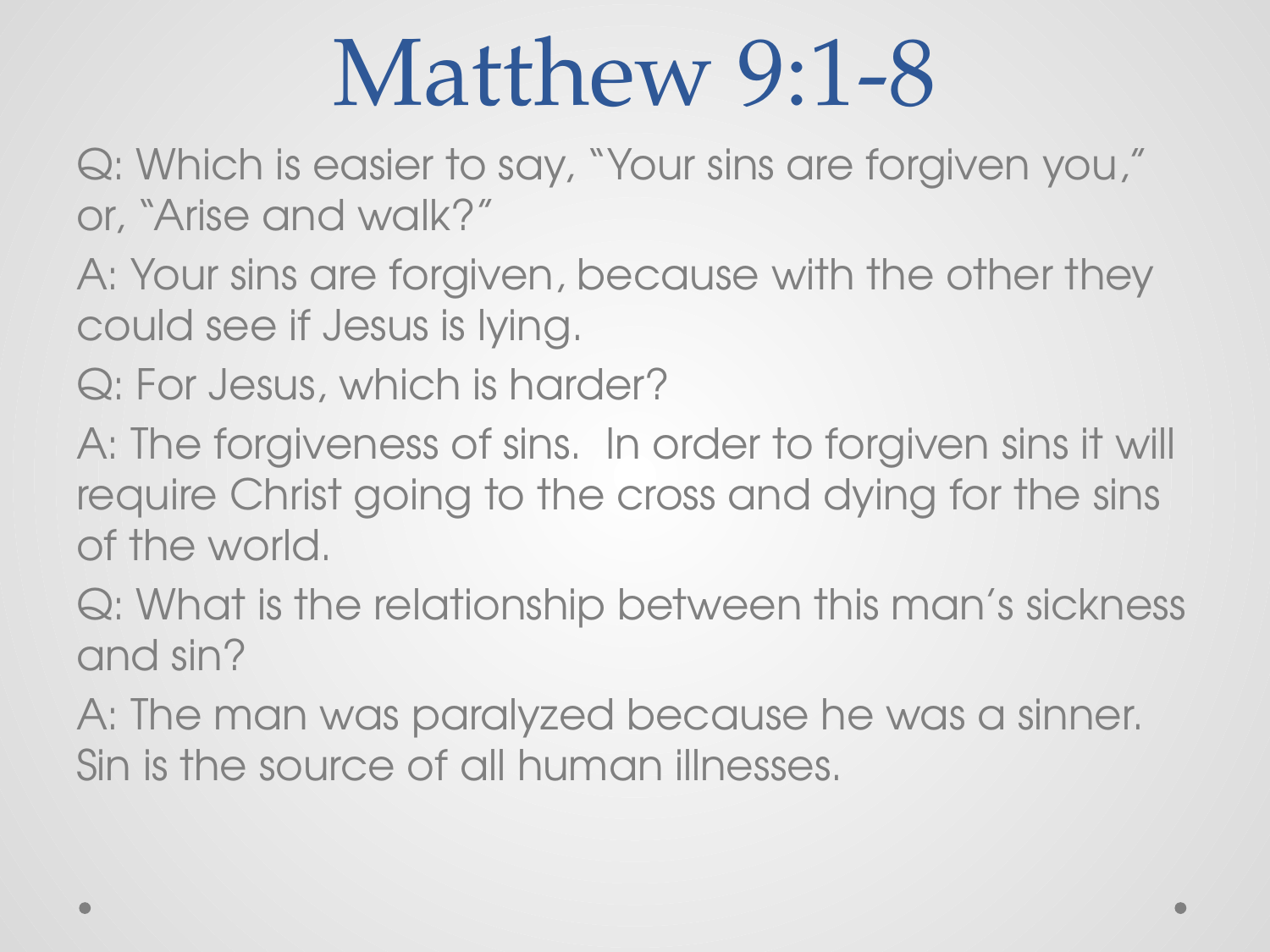

# Matthew 9:1-8
Q: Which is easier to say, “Your sins are forgiven you,” or, “Arise and walk?”
A: Your sins are forgiven, because with the other they could see if Jesus is lying.
Q: For Jesus, which is harder?
A: The forgiveness of sins.  In order to forgiven sins it will require Christ going to the cross and dying for the sins of the world.
Q: What is the relationship between this man’s sickness and sin?
A: The man was paralyzed because he was a sinner.  Sin is the source of all human illnesses.